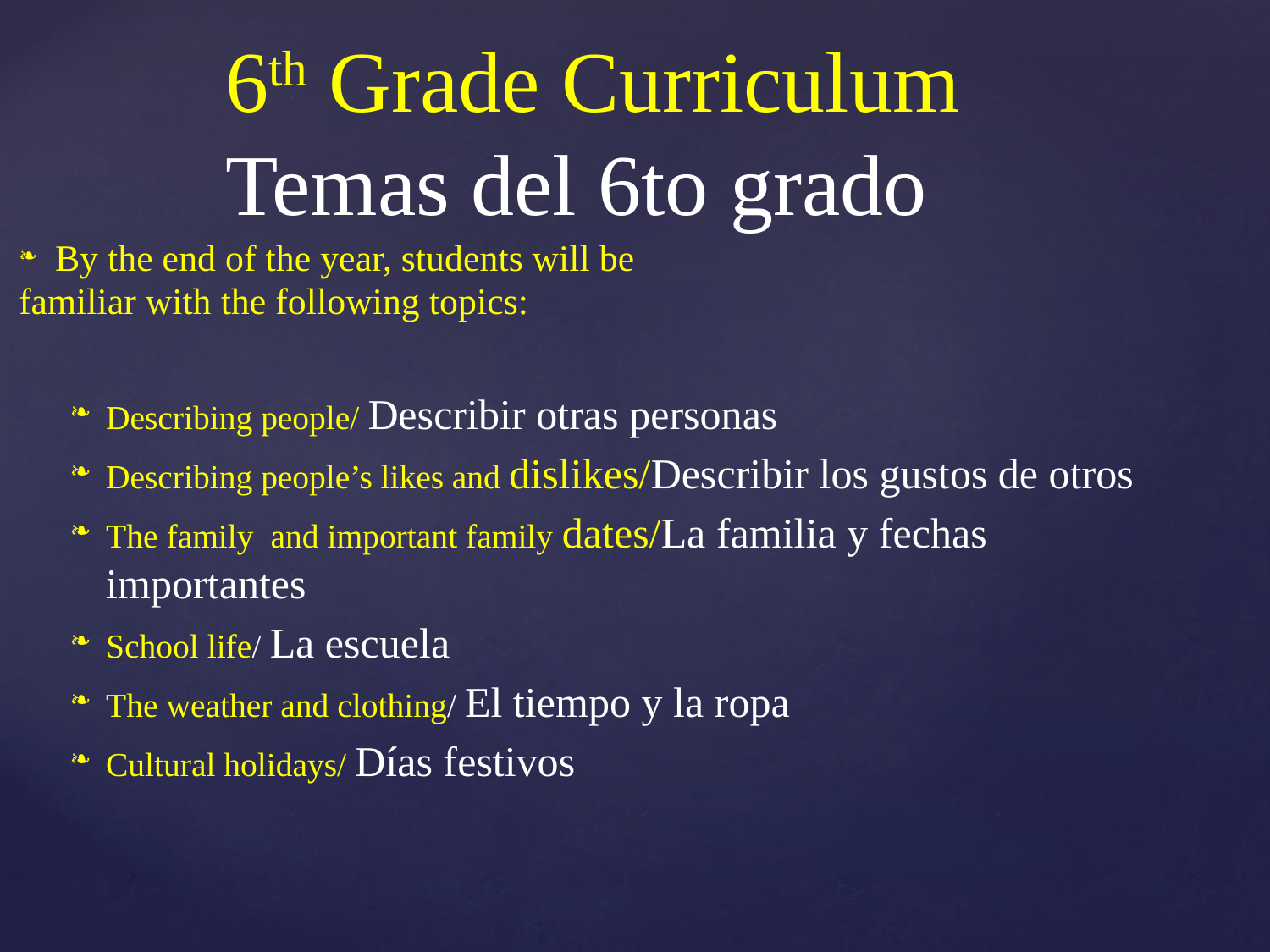

6th Grade Curriculum
Temas del 6to grado
By the end of the year, students will be
familiar with the following topics:

Describing people/ Describir otras personas
Describing people’s likes and dislikes/Describir los gustos de otros
The family  and important family dates/La familia y fechas importantes
School life/ La escuela
The weather and clothing/ El tiempo y la ropa
Cultural holidays/ Días festivos